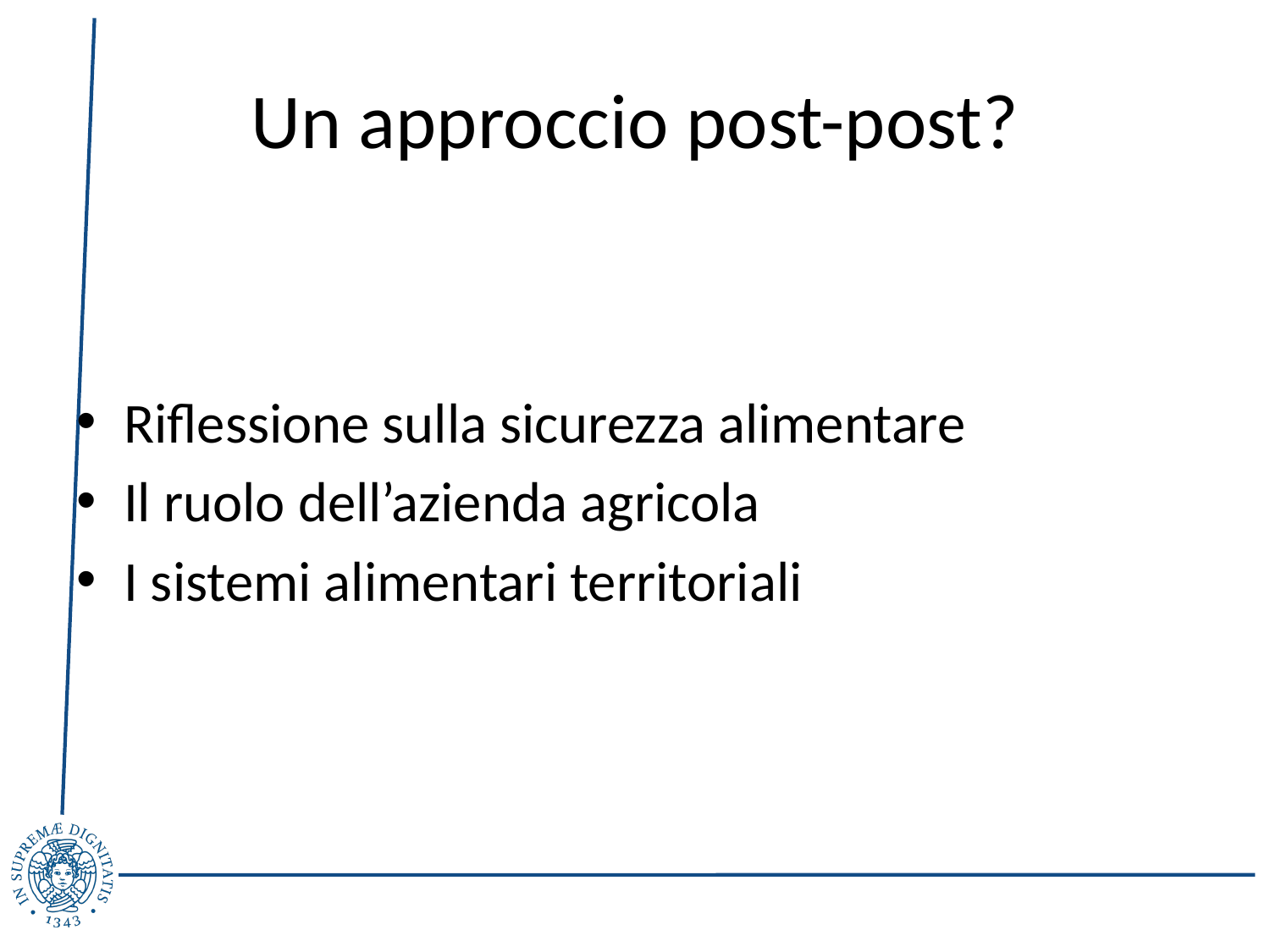

# Un approccio post-post?

Riflessione sulla sicurezza alimentare
Il ruolo dell’azienda agricola
I sistemi alimentari territoriali